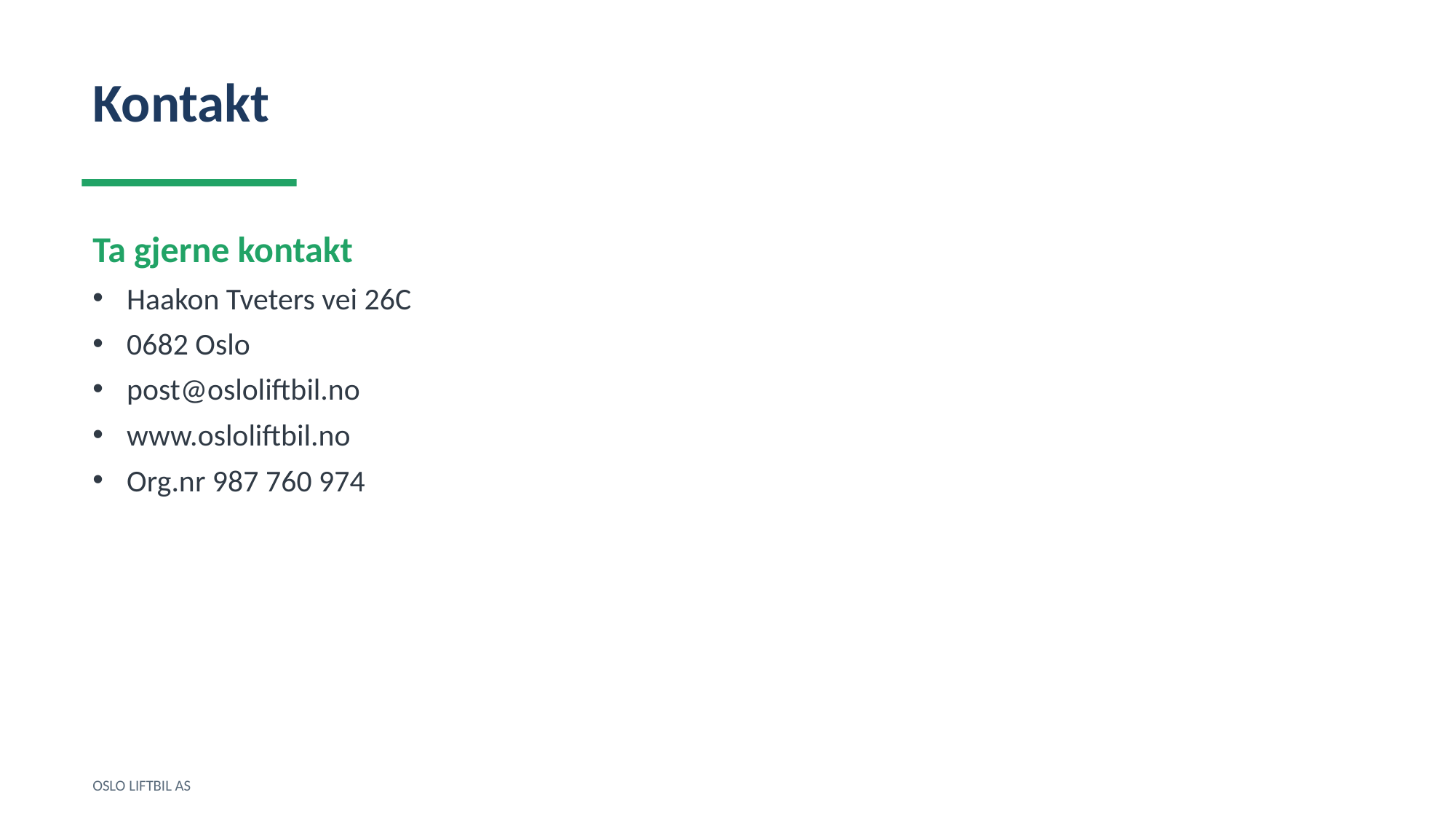

Kontakt

Ta gjerne kontakt
Haakon Tveters vei 26C
0682 Oslo
post@osloliftbil.no
www.osloliftbil.no
Org.nr 987 760 974
OSLO LIFTBIL AS